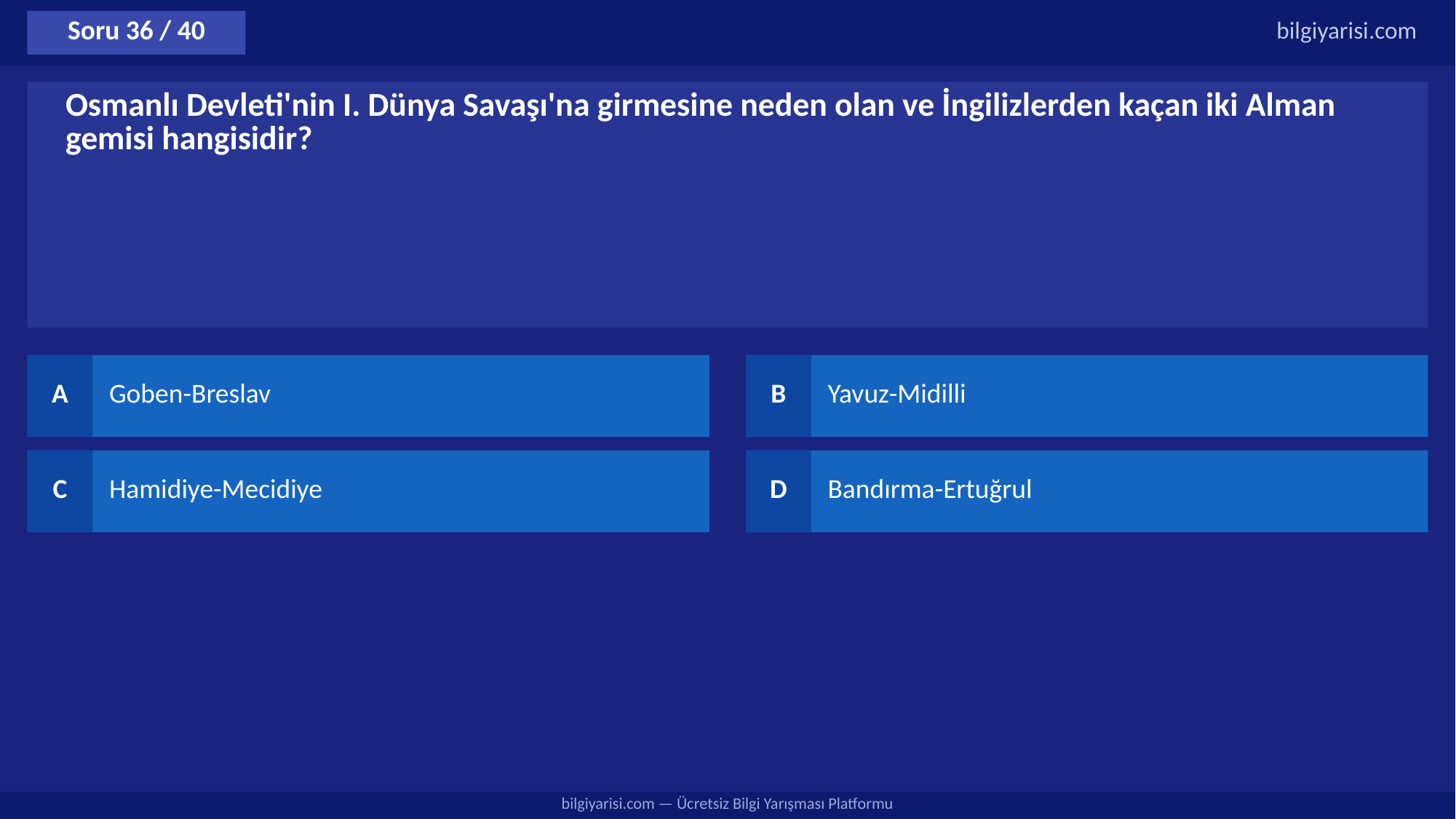

Soru 36 / 40
bilgiyarisi.com

Osmanlı Devleti'nin I. Dünya Savaşı'na girmesine neden olan ve İngilizlerden kaçan iki Alman gemisi hangisidir?

A
Goben-Breslav

B
Yavuz-Midilli

C
Hamidiye-Mecidiye

D
Bandırma-Ertuğrul
bilgiyarisi.com — Ücretsiz Bilgi Yarışması Platformu